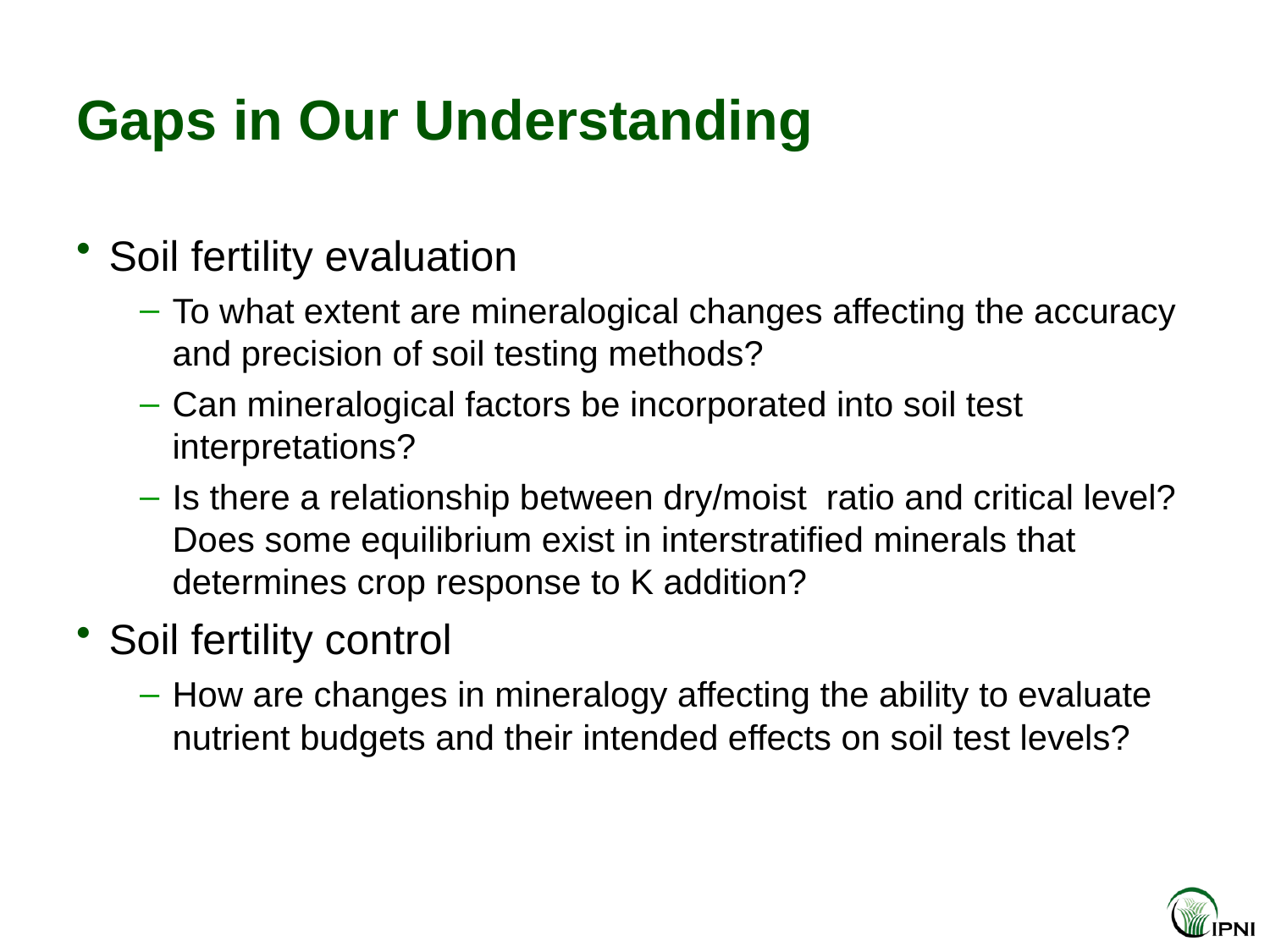

# Gaps in Our Understanding
Soil fertility evaluation
To what extent are mineralogical changes affecting the accuracy and precision of soil testing methods?
Can mineralogical factors be incorporated into soil test interpretations?
Is there a relationship between dry/moist  ratio and critical level? Does some equilibrium exist in interstratified minerals that determines crop response to K addition?
Soil fertility control
How are changes in mineralogy affecting the ability to evaluate nutrient budgets and their intended effects on soil test levels?